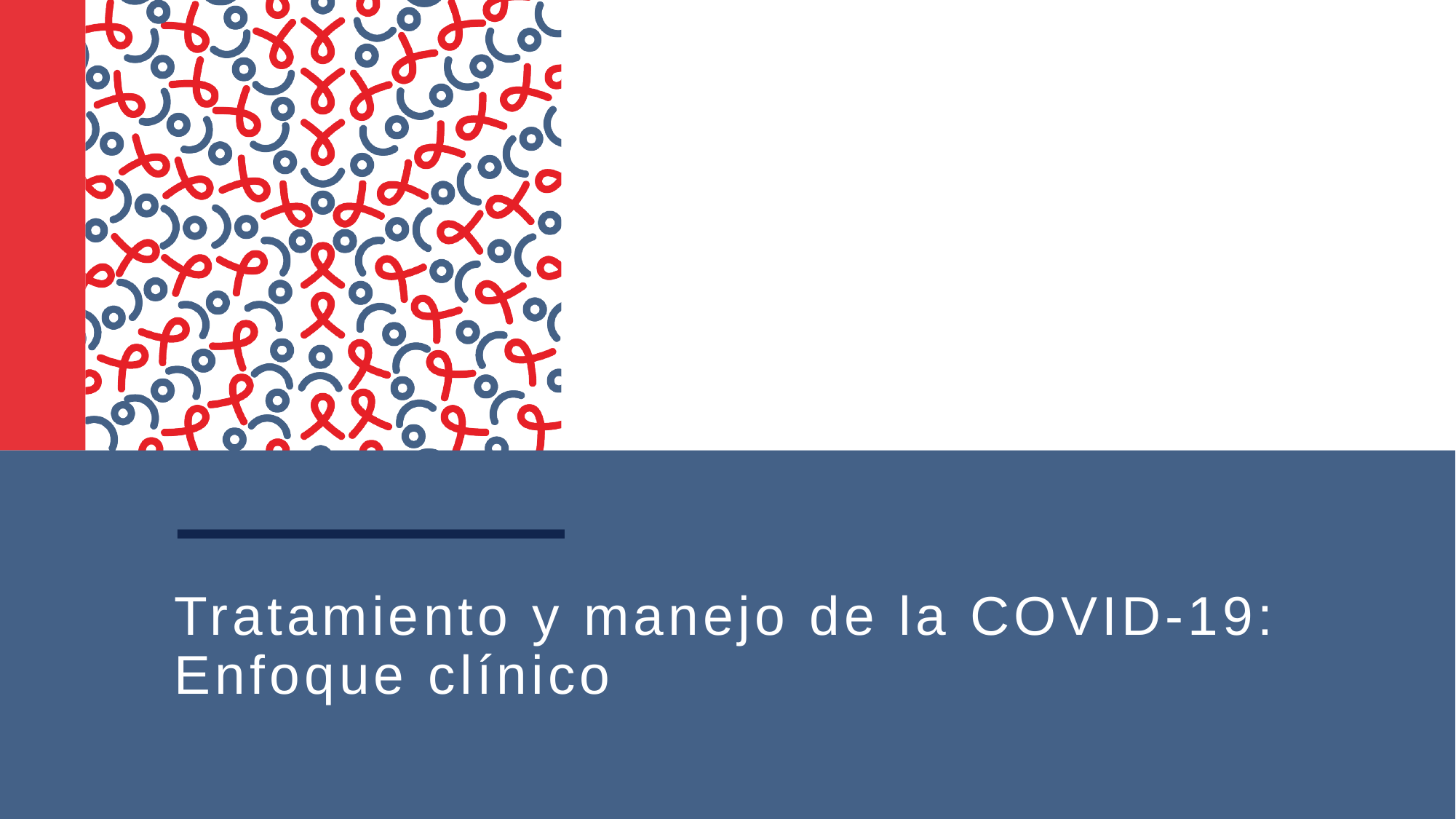

# Tratamiento y manejo de la COVID-19: Enfoque clínico